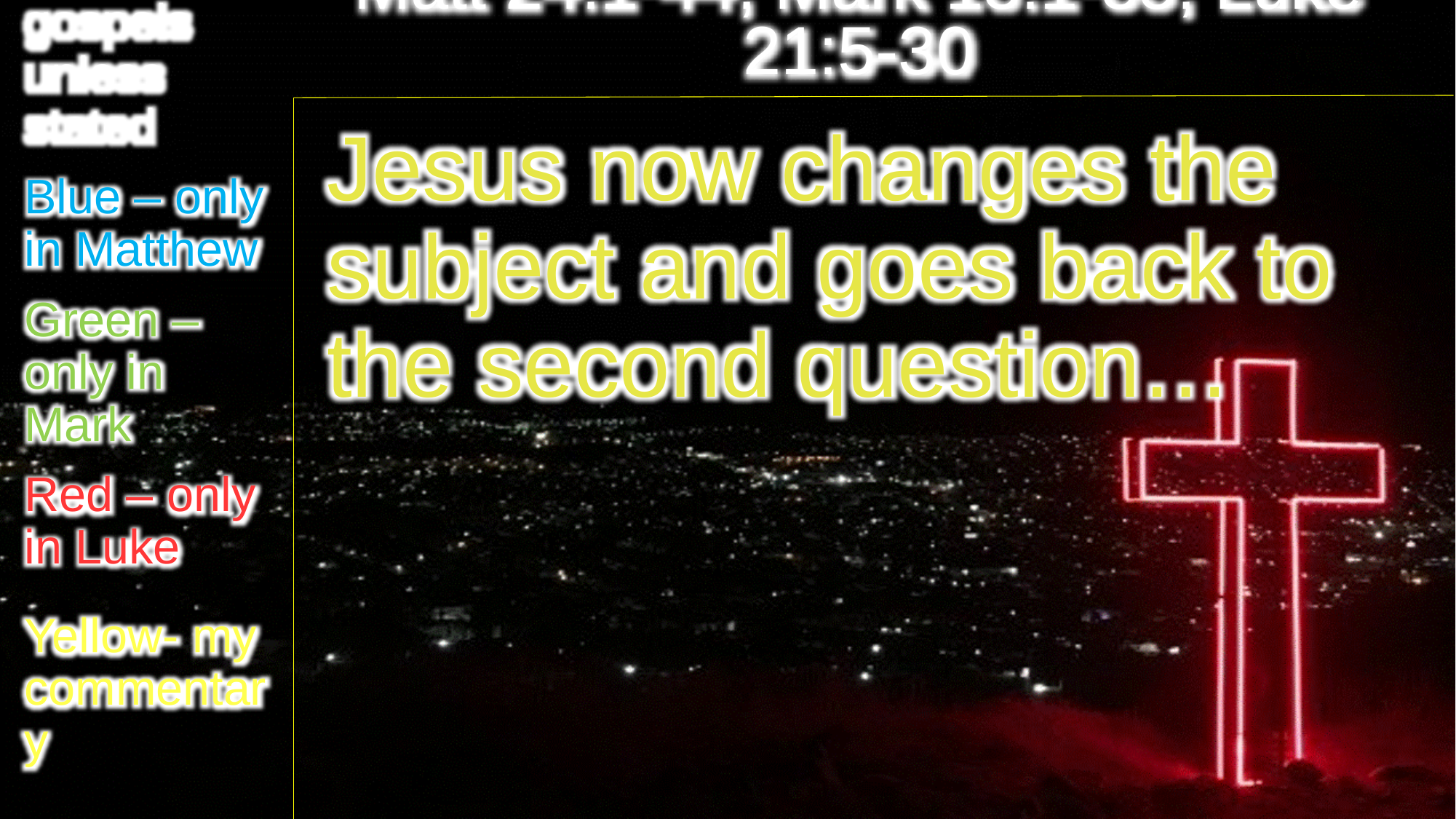

Matt 24:1-44; Mark 13:1-35; Luke 21:5-30
White – in
all 3 gospels unless stated
Blue – only
in Matthew
Green – only in Mark
Red – only
in Luke
Yellow- my commentary
Jesus now changes the subject and goes back to the second question…